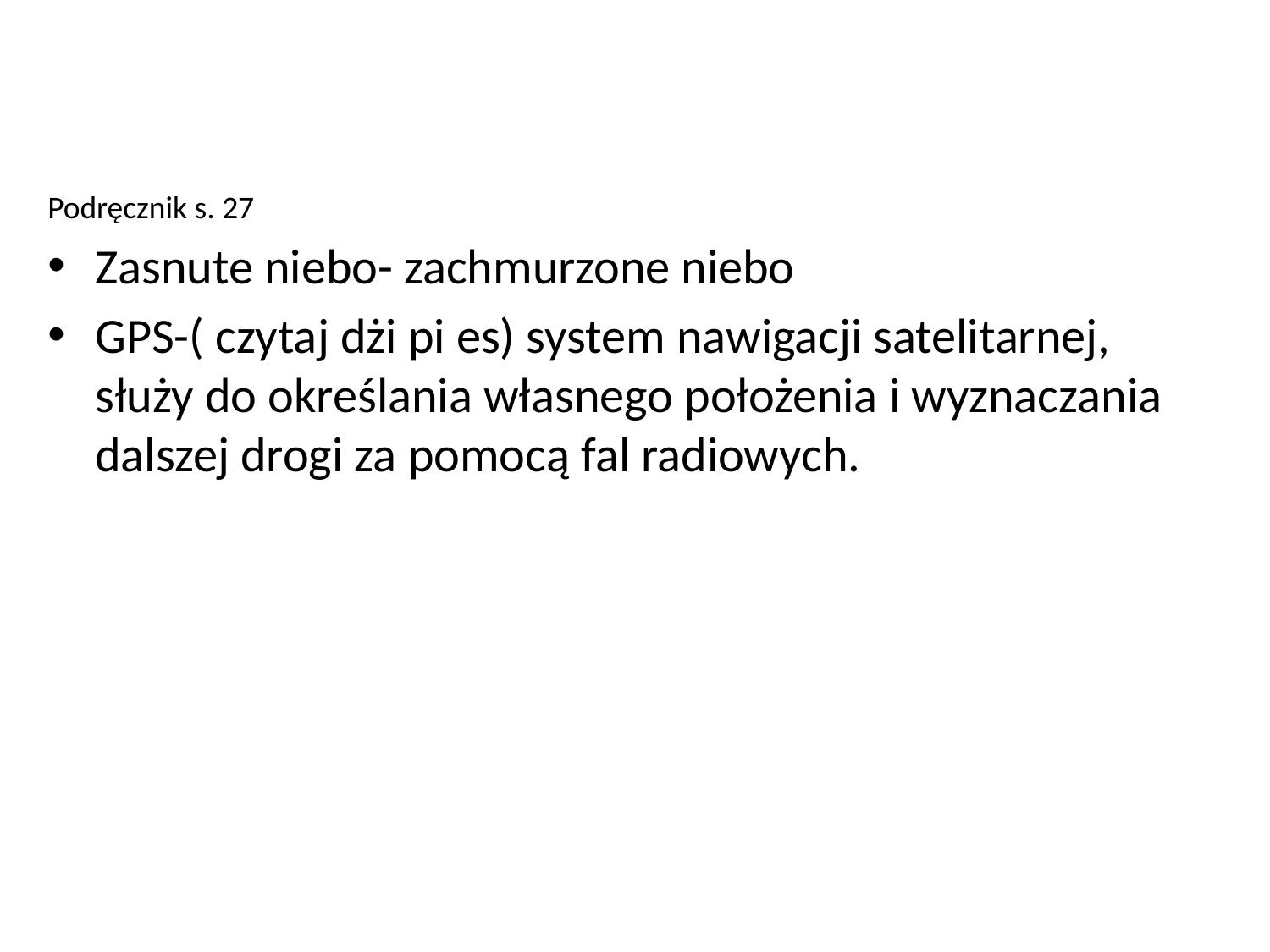

#

Podręcznik s. 27
Zasnute niebo- zachmurzone niebo
GPS-( czytaj dżi pi es) system nawigacji satelitarnej, służy do określania własnego położenia i wyznaczania dalszej drogi za pomocą fal radiowych.